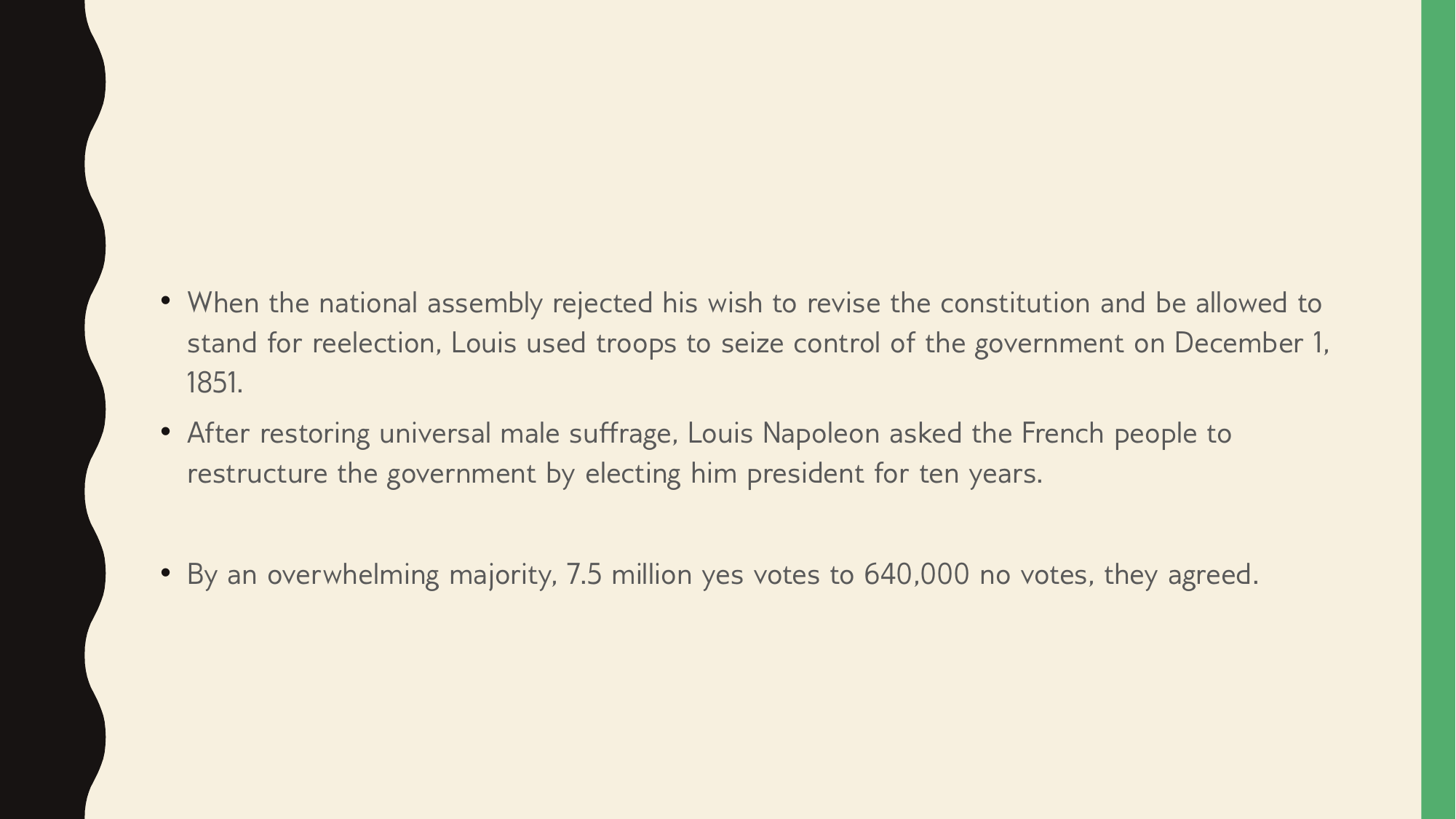

#
When the national assembly rejected his wish to revise the constitution and be allowed to stand for reelection, Louis used troops to seize control of the government on December 1, 1851.
After restoring universal male suffrage, Louis Napoleon asked the French people to restructure the government by electing him president for ten years.

By an overwhelming majority, 7.5 million yes votes to 640,000 no votes, they agreed.